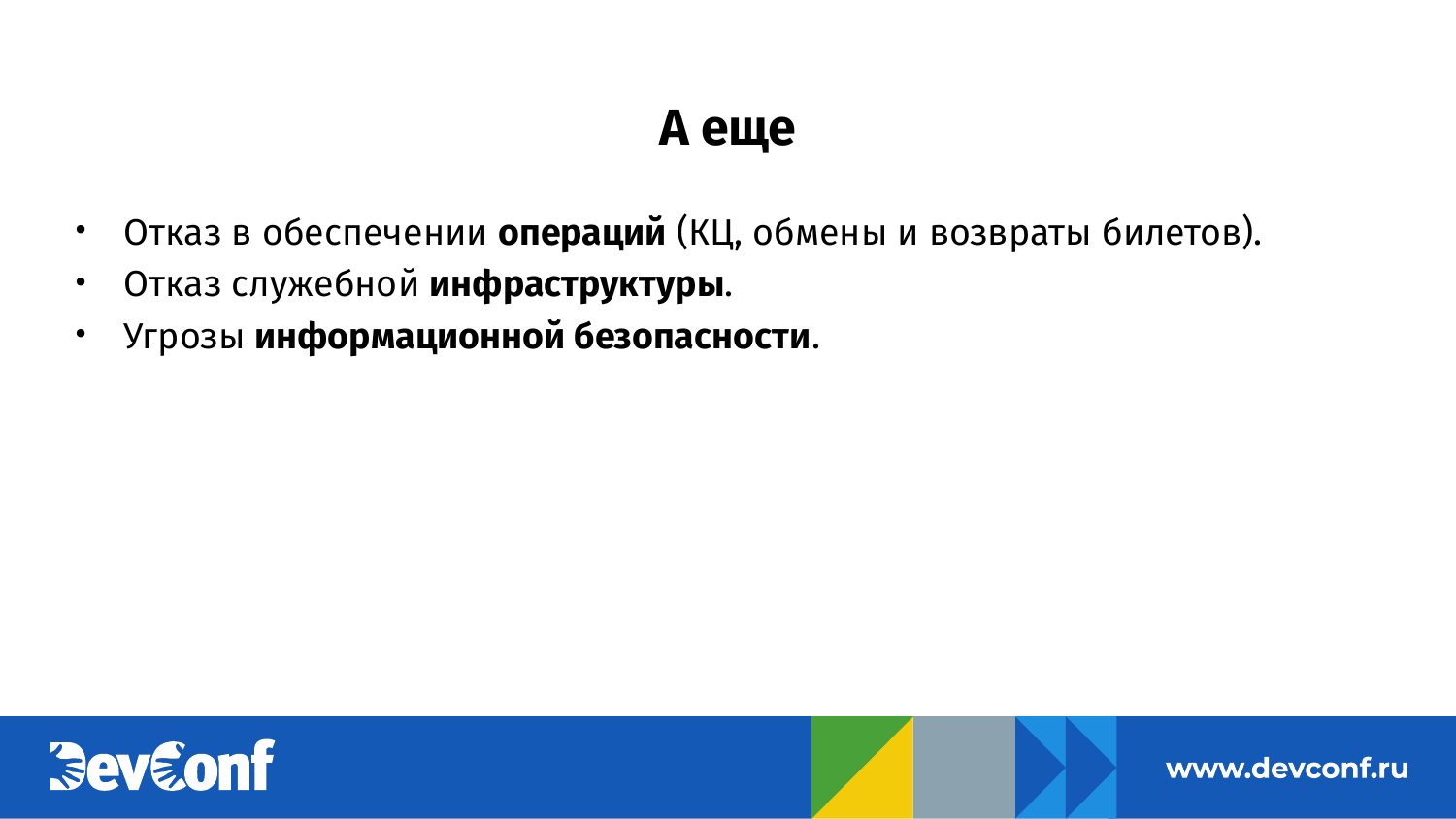

# А еще
Отказ в обеспечении операций (КЦ, обмены и возвраты билетов).
Отказ служебной инфраструктуры.
Угрозы информационной безопасности.